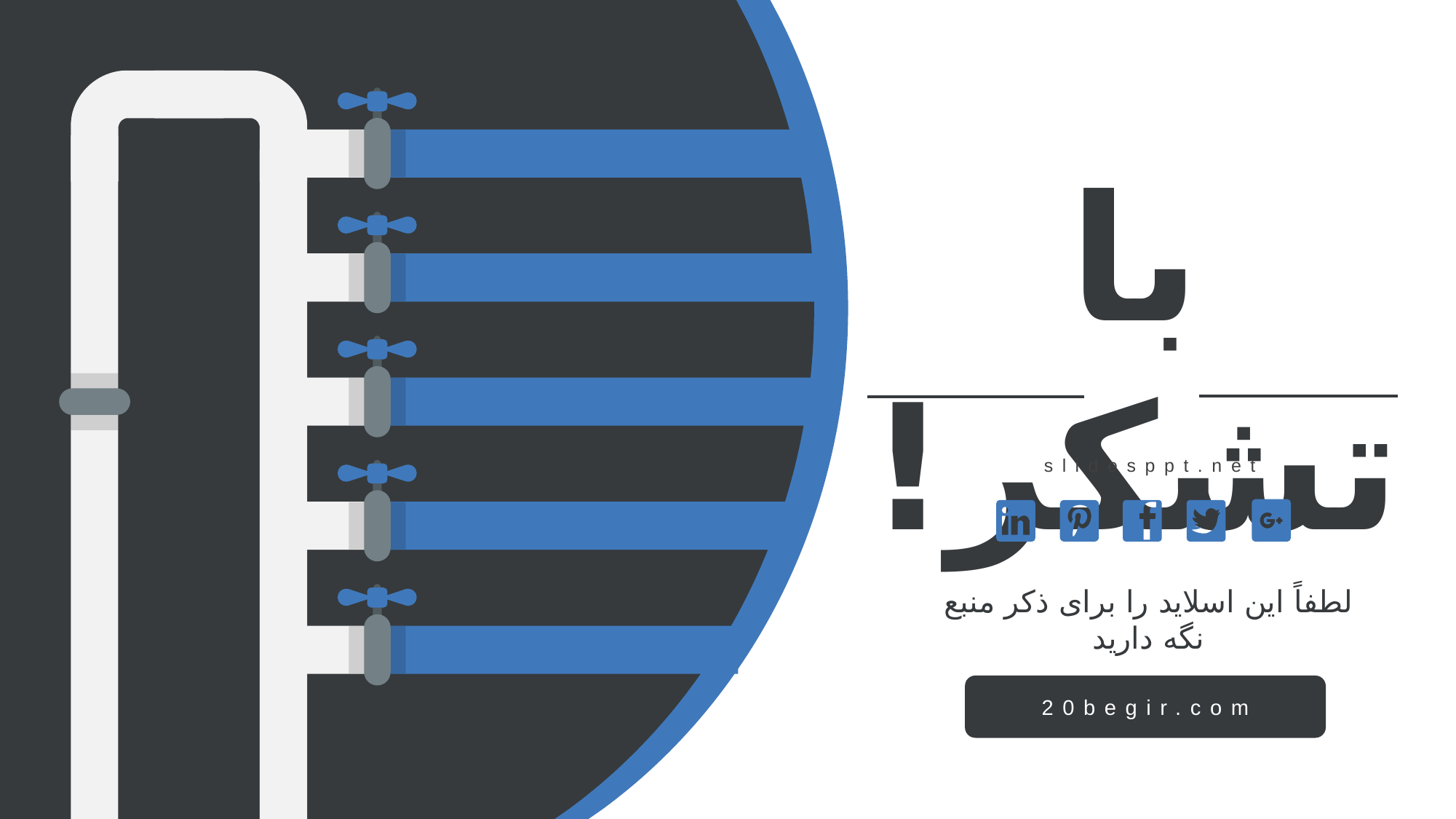

با تشکر!
slidesppt.net

لطفاً این اسلاید را برای ذکر منبع نگه دارید
20begir.com